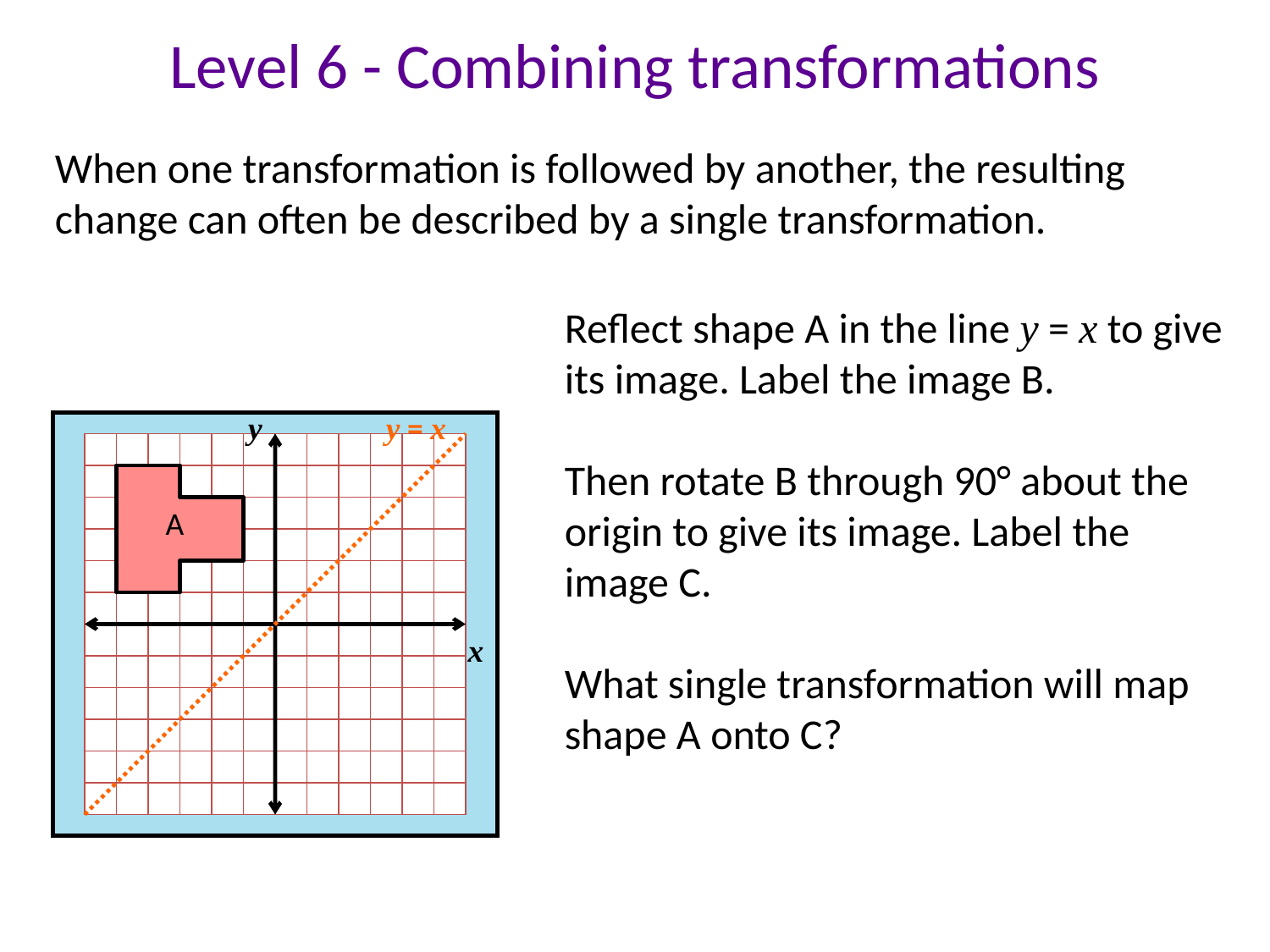

Level 6 - Combining transformations
When one transformation is followed by another, the resulting change can often be described by a single transformation.
Reflect shape A in the line y = x to give its image. Label the image B.

Then rotate B through 90° about the origin to give its image. Label the image C.

What single transformation will map shape A onto C?

y

x

y = x

A